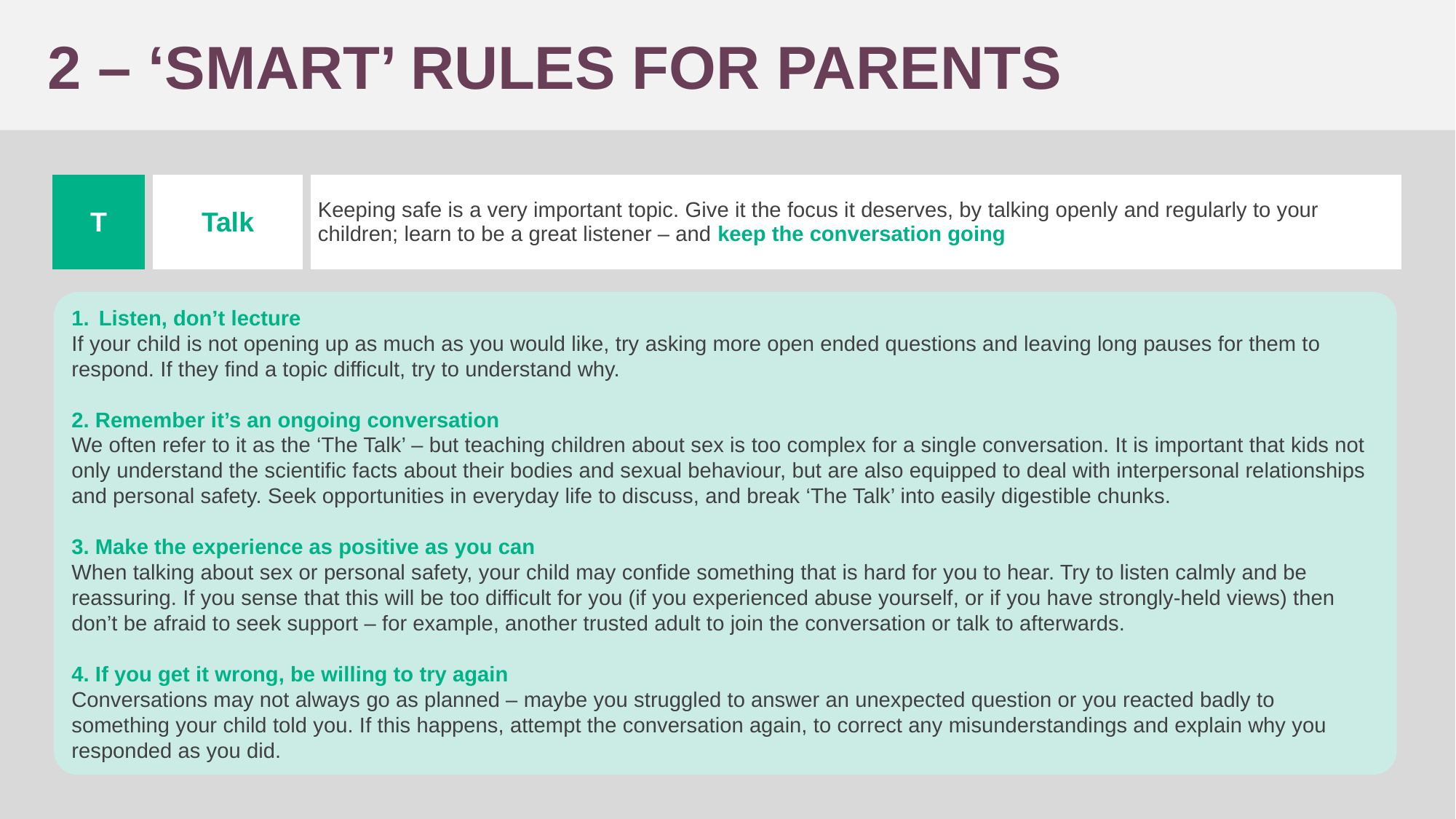

2 – ‘SMART’ RULES FOR PARENTS
| T | Talk | Keeping safe is a very important topic. Give it the focus it deserves, by talking openly and regularly to your children; learn to be a great listener – and keep the conversation going |
| --- | --- | --- |
Listen, don’t lecture
If your child is not opening up as much as you would like, try asking more open ended questions and leaving long pauses for them to respond. If they find a topic difficult, try to understand why.

2. Remember it’s an ongoing conversation
We often refer to it as the ‘The Talk’ – but teaching children about sex is too complex for a single conversation. It is important that kids not only understand the scientific facts about their bodies and sexual behaviour, but are also equipped to deal with interpersonal relationships and personal safety. Seek opportunities in everyday life to discuss, and break ‘The Talk’ into easily digestible chunks.

3. Make the experience as positive as you can
When talking about sex or personal safety, your child may confide something that is hard for you to hear. Try to listen calmly and be reassuring. If you sense that this will be too difficult for you (if you experienced abuse yourself, or if you have strongly-held views) then don’t be afraid to seek support – for example, another trusted adult to join the conversation or talk to afterwards.

4. If you get it wrong, be willing to try again
Conversations may not always go as planned – maybe you struggled to answer an unexpected question or you reacted badly to something your child told you. If this happens, attempt the conversation again, to correct any misunderstandings and explain why you responded as you did.